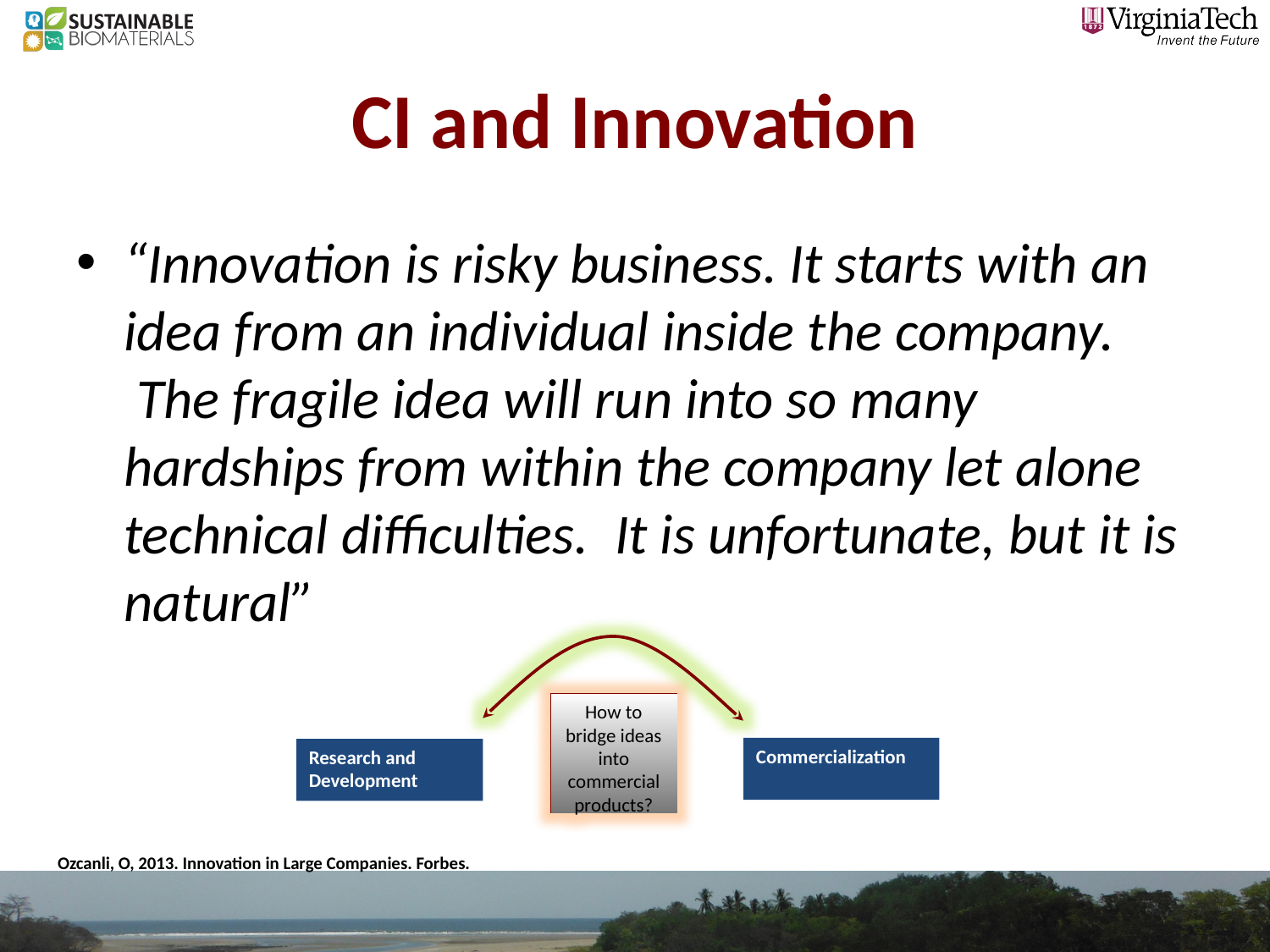

# CI and Innovation
“Innovation is risky business. It starts with an idea from an individual inside the company.  The fragile idea will run into so many hardships from within the company let alone technical difficulties.  It is unfortunate, but it is natural”

How to bridge ideas into commercial products?
Commercialization
Research and Development
Ozcanli, O, 2013. Innovation in Large Companies. Forbes.